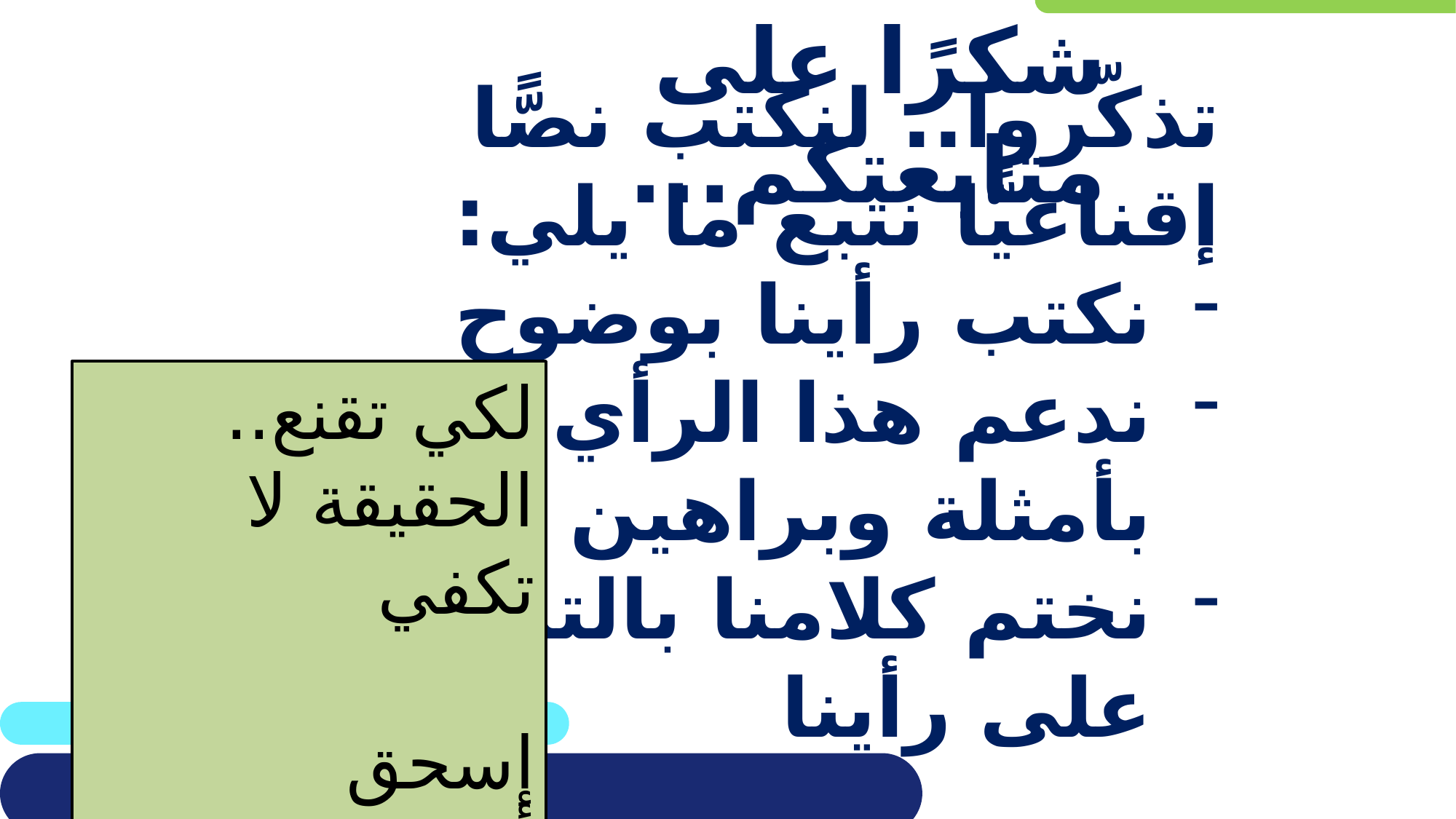

# شكرًا على متابعتكم...
تذكّروا.. لنكتب نصًّا إقناعيًّا نتبع ما يلي:
نكتب رأينا بوضوح
ندعم هذا الرأي بأمثلة وبراهين
نختم كلامنا بالتأكيد على رأينا
لكي تقنع.. الحقيقة لا تكفي

إسحق أسيموف